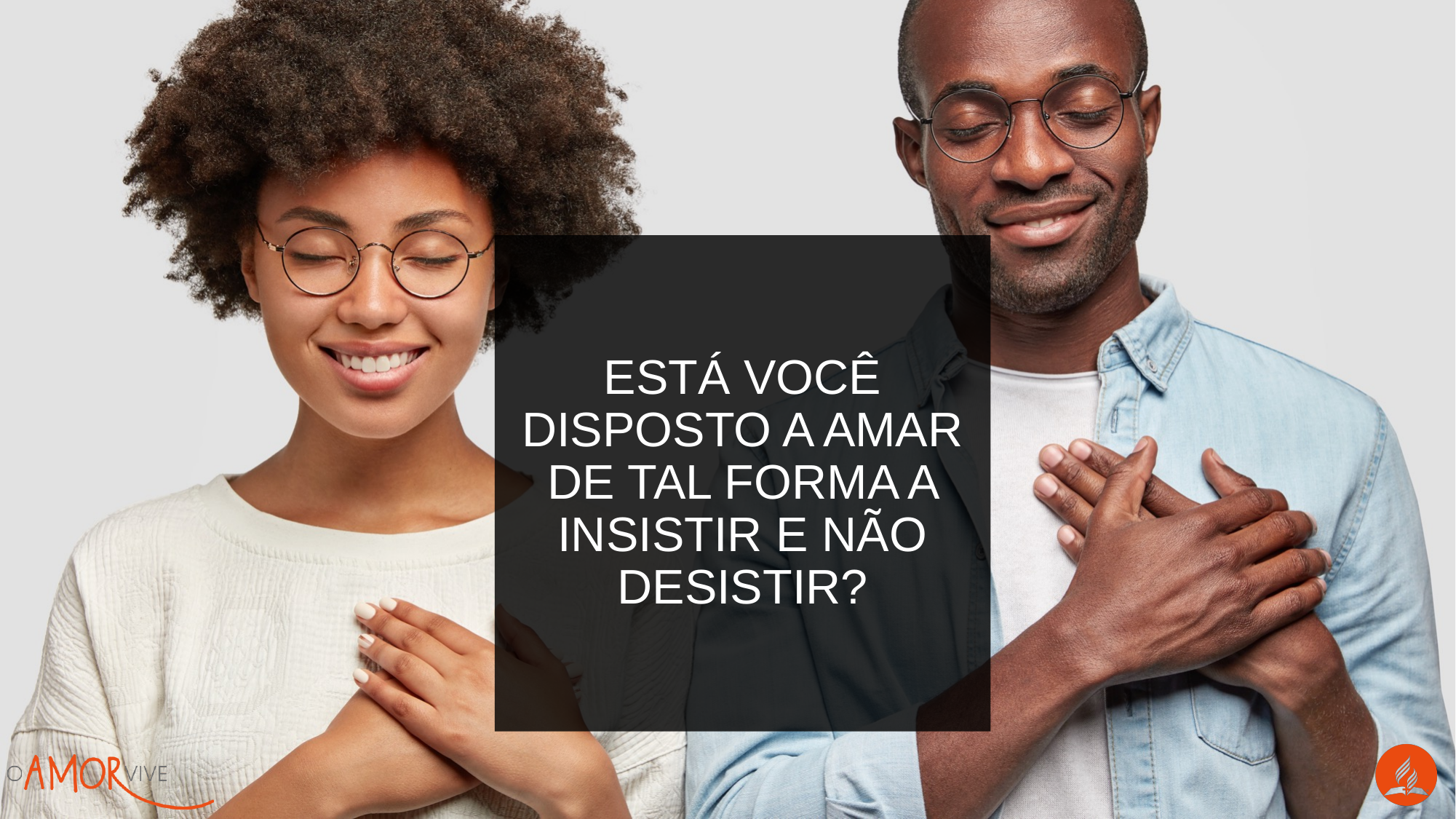

Está você disposto a amar de tal forma a insistir e não desistir?